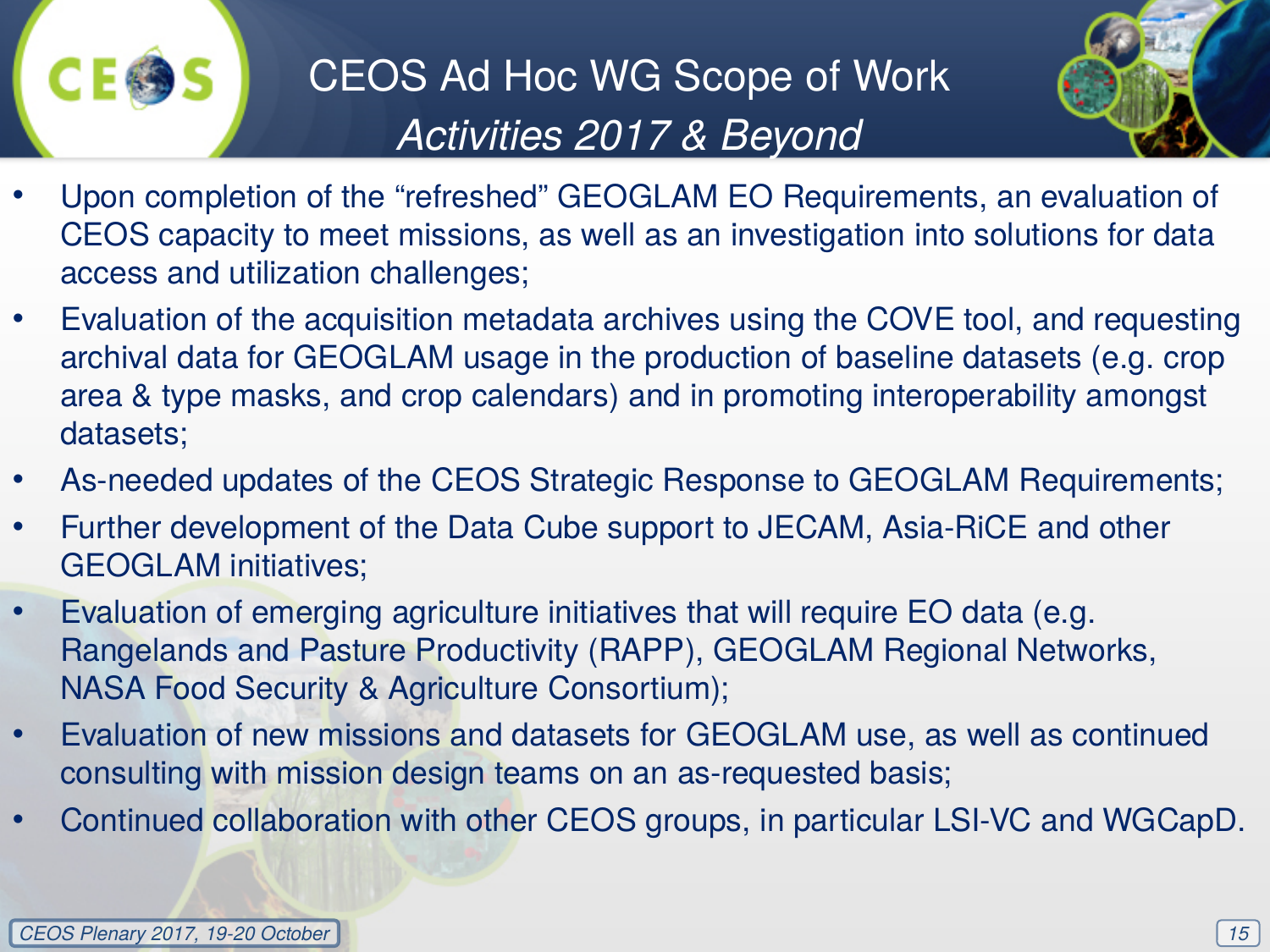

CEOS Ad Hoc WG Scope of Work
Activities 2017 & Beyond
Upon completion of the “refreshed” GEOGLAM EO Requirements, an evaluation of CEOS capacity to meet missions, as well as an investigation into solutions for data access and utilization challenges;
Evaluation of the acquisition metadata archives using the COVE tool, and requesting archival data for GEOGLAM usage in the production of baseline datasets (e.g. crop area & type masks, and crop calendars) and in promoting interoperability amongst datasets;
As-needed updates of the CEOS Strategic Response to GEOGLAM Requirements;
Further development of the Data Cube support to JECAM, Asia-RiCE and other GEOGLAM initiatives;
Evaluation of emerging agriculture initiatives that will require EO data (e.g. Rangelands and Pasture Productivity (RAPP), GEOGLAM Regional Networks, NASA Food Security & Agriculture Consortium);
Evaluation of new missions and datasets for GEOGLAM use, as well as continued consulting with mission design teams on an as-requested basis;
Continued collaboration with other CEOS groups, in particular LSI-VC and WGCapD.

15